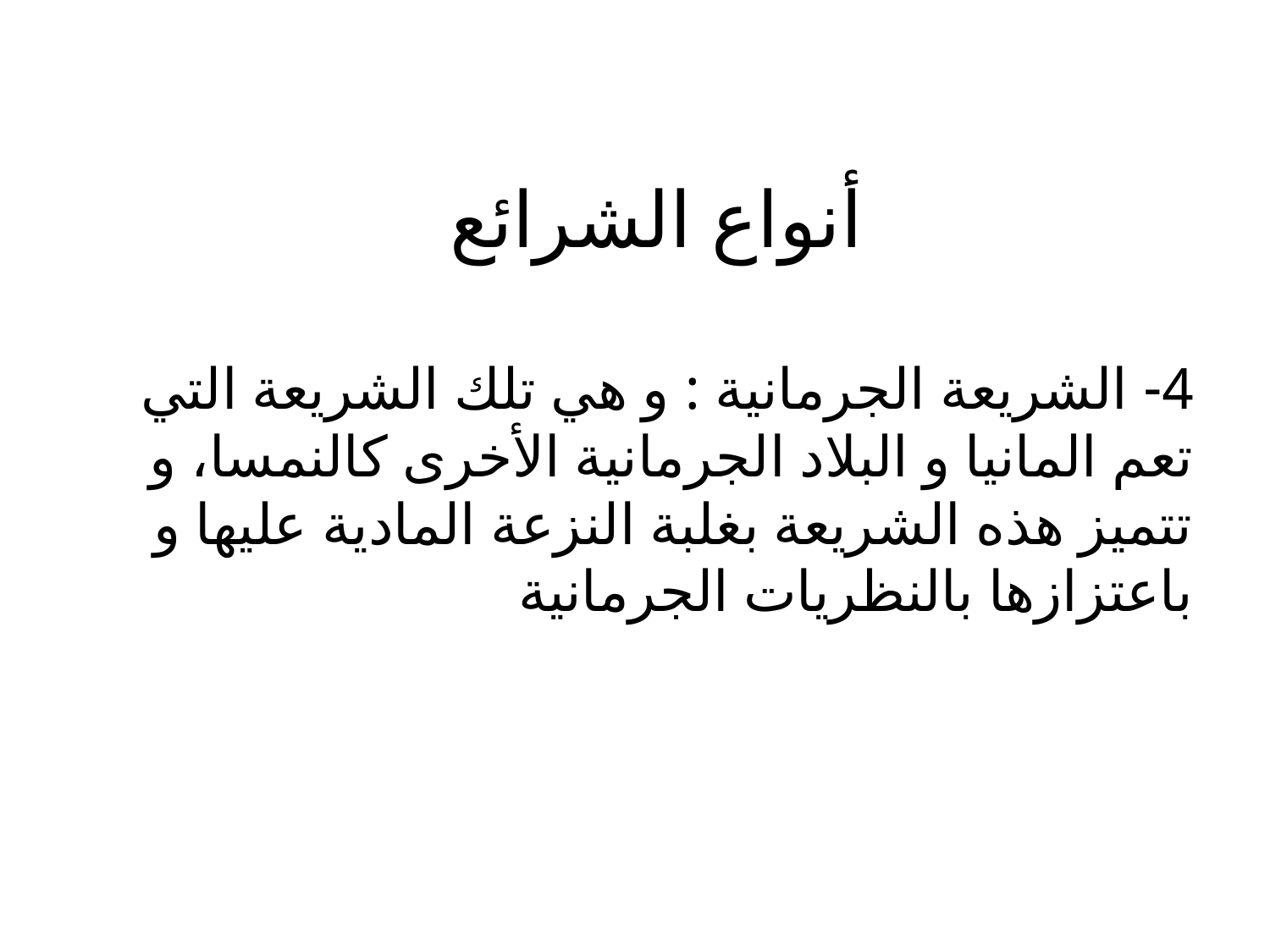

# أنواع الشرائع
4- الشريعة الجرمانية : و هي تلك الشريعة التي تعم المانيا و البلاد الجرمانية الأخرى كالنمسا، و تتميز هذه الشريعة بغلبة النزعة المادية عليها و باعتزازها بالنظريات الجرمانية